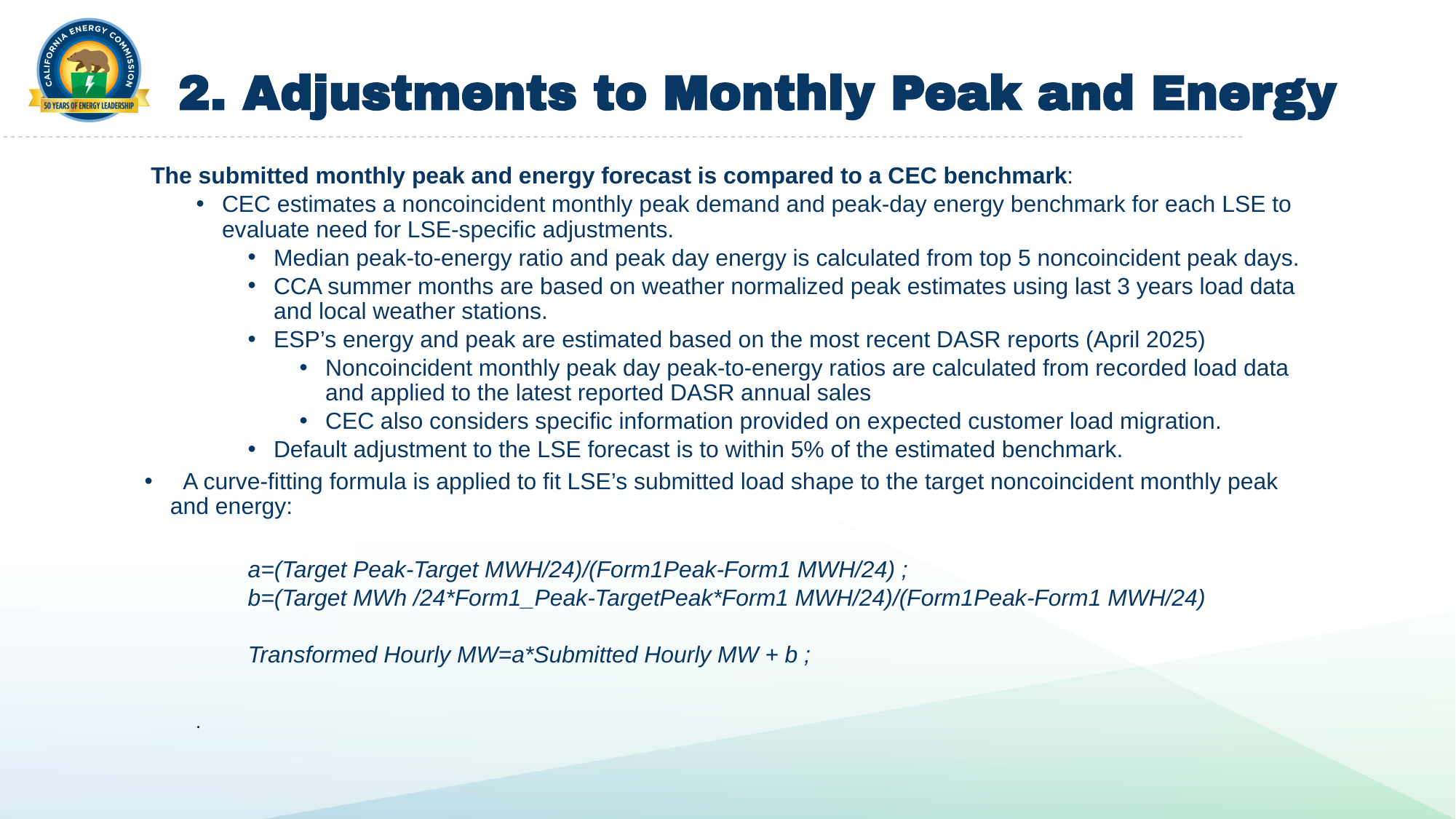

# 2. Adjustments to Monthly Peak and Energy
 The submitted monthly peak and energy forecast is compared to a CEC benchmark:
CEC estimates a noncoincident monthly peak demand and peak-day energy benchmark for each LSE to evaluate need for LSE-specific adjustments.
Median peak-to-energy ratio and peak day energy is calculated from top 5 noncoincident peak days.
CCA summer months are based on weather normalized peak estimates using last 3 years load data and local weather stations.
ESP’s energy and peak are estimated based on the most recent DASR reports (April 2025)
Noncoincident monthly peak day peak-to-energy ratios are calculated from recorded load data and applied to the latest reported DASR annual sales
CEC also considers specific information provided on expected customer load migration.
Default adjustment to the LSE forecast is to within 5% of the estimated benchmark.
  A curve-fitting formula is applied to fit LSE’s submitted load shape to the target noncoincident monthly peak and energy:

a=(Target Peak-Target MWH/24)/(Form1Peak-Form1 MWH/24) ;
b=(Target MWh /24*Form1_Peak-TargetPeak*Form1 MWH/24)/(Form1Peak-Form1 MWH/24)

Transformed Hourly MW=a*Submitted Hourly MW + b ;

	.